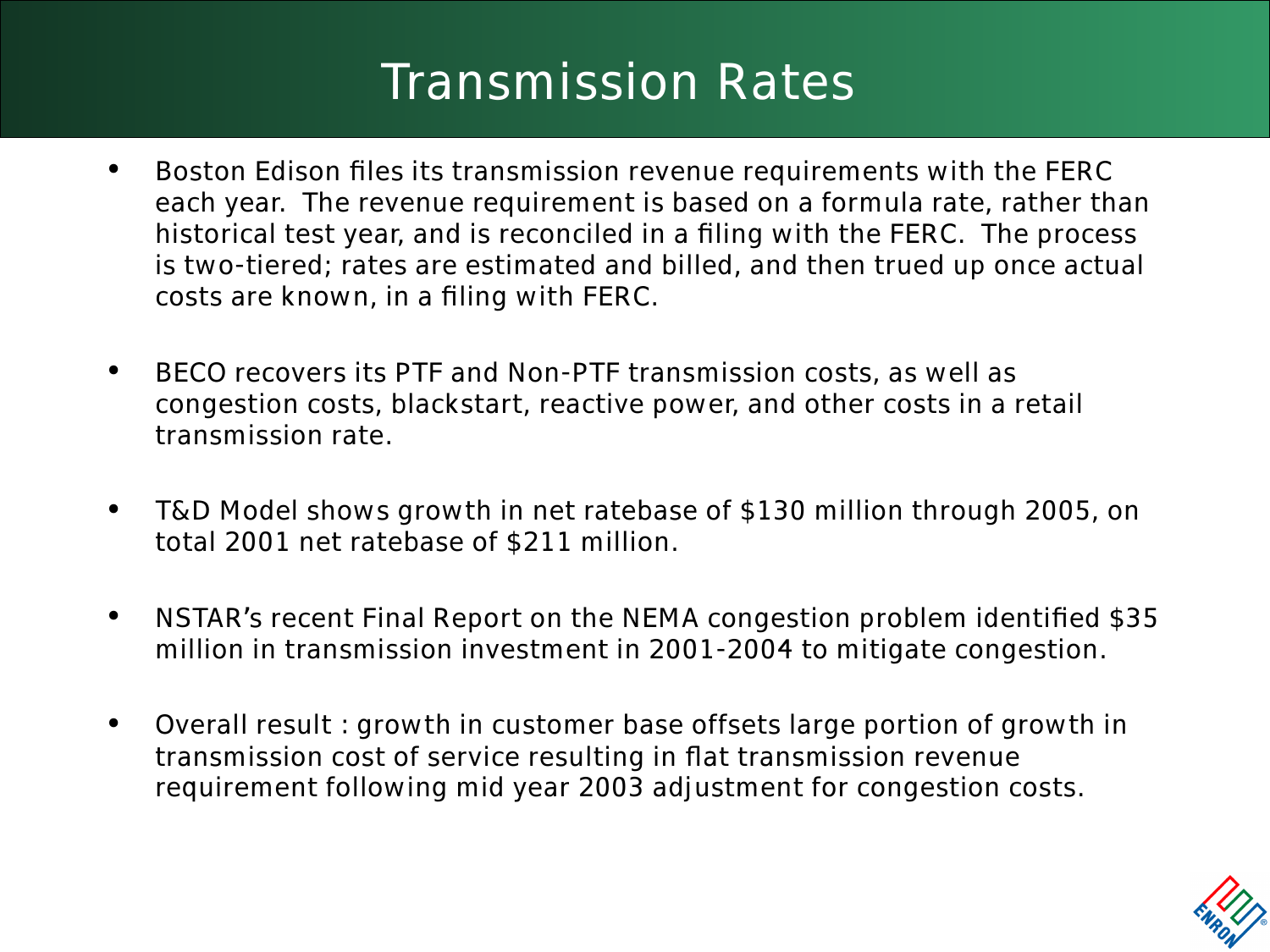

# Transmission Rates
Boston Edison files its transmission revenue requirements with the FERC each year.  The revenue requirement is based on a formula rate, rather than historical test year, and is reconciled in a filing with the FERC.  The process is two-tiered; rates are estimated and billed, and then trued up once actual costs are known, in a filing with FERC.

BECO recovers its PTF and Non-PTF transmission costs, as well as congestion costs, blackstart, reactive power, and other costs in a retail transmission rate.

T&D Model shows growth in net ratebase of $130 million through 2005, on total 2001 net ratebase of $211 million.

NSTAR’s recent Final Report on the NEMA congestion problem identified $35 million in transmission investment in 2001-2004 to mitigate congestion.

Overall result : growth in customer base offsets large portion of growth in transmission cost of service resulting in flat transmission revenue requirement following mid year 2003 adjustment for congestion costs.